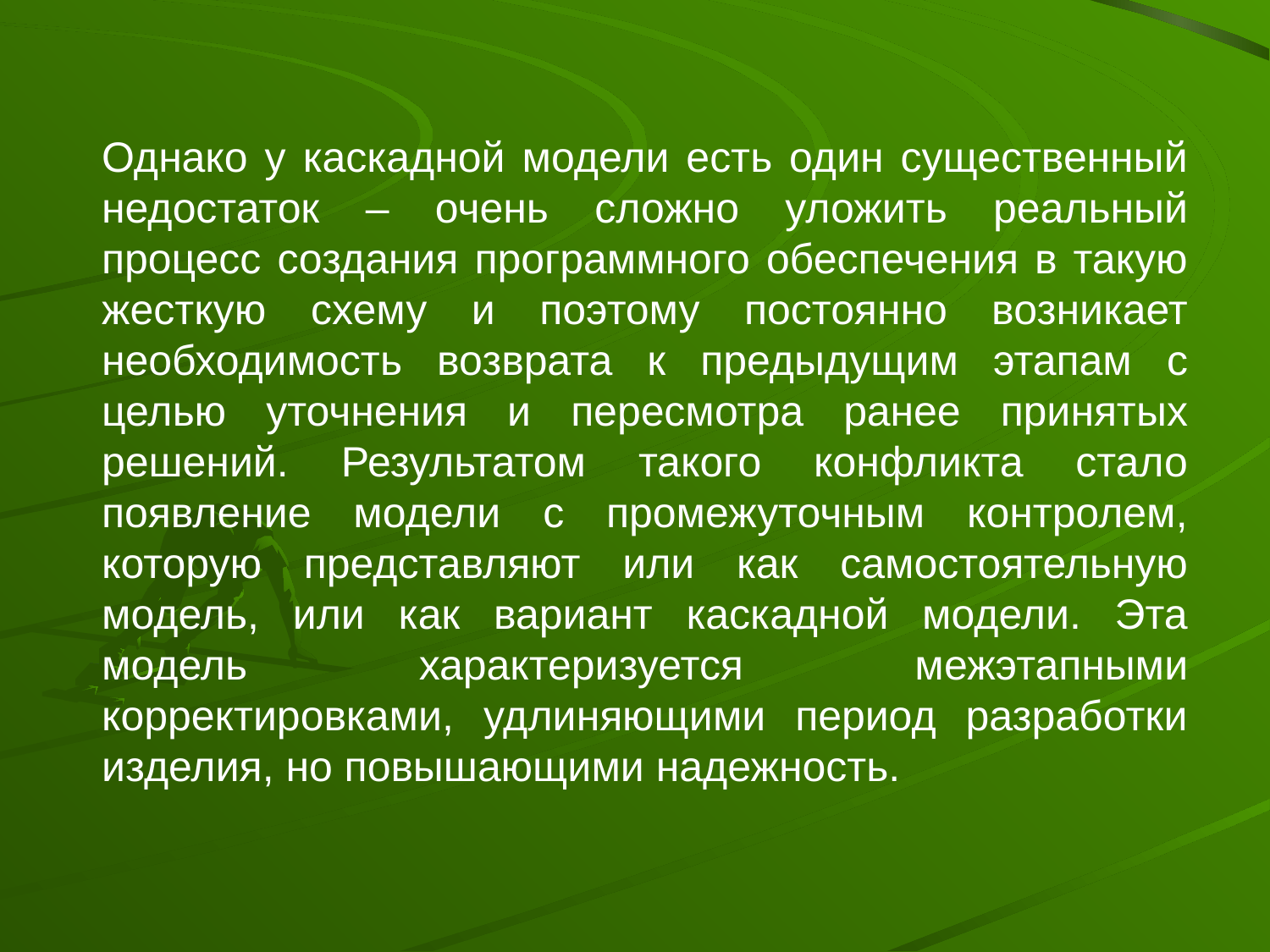

Однако у каскадной модели есть один существенный недостаток – очень сложно уложить реальный процесс создания программного обеспечения в такую жесткую схему и поэтому постоянно возникает необходимость возврата к предыдущим этапам с целью уточнения и пересмотра ранее принятых решений. Результатом такого конфликта стало появление модели с промежуточным контролем, которую представляют или как самостоятельную модель, или как вариант каскадной модели. Эта модель характеризуется межэтапными корректировками, удлиняющими период разработки изделия, но повышающими надежность.